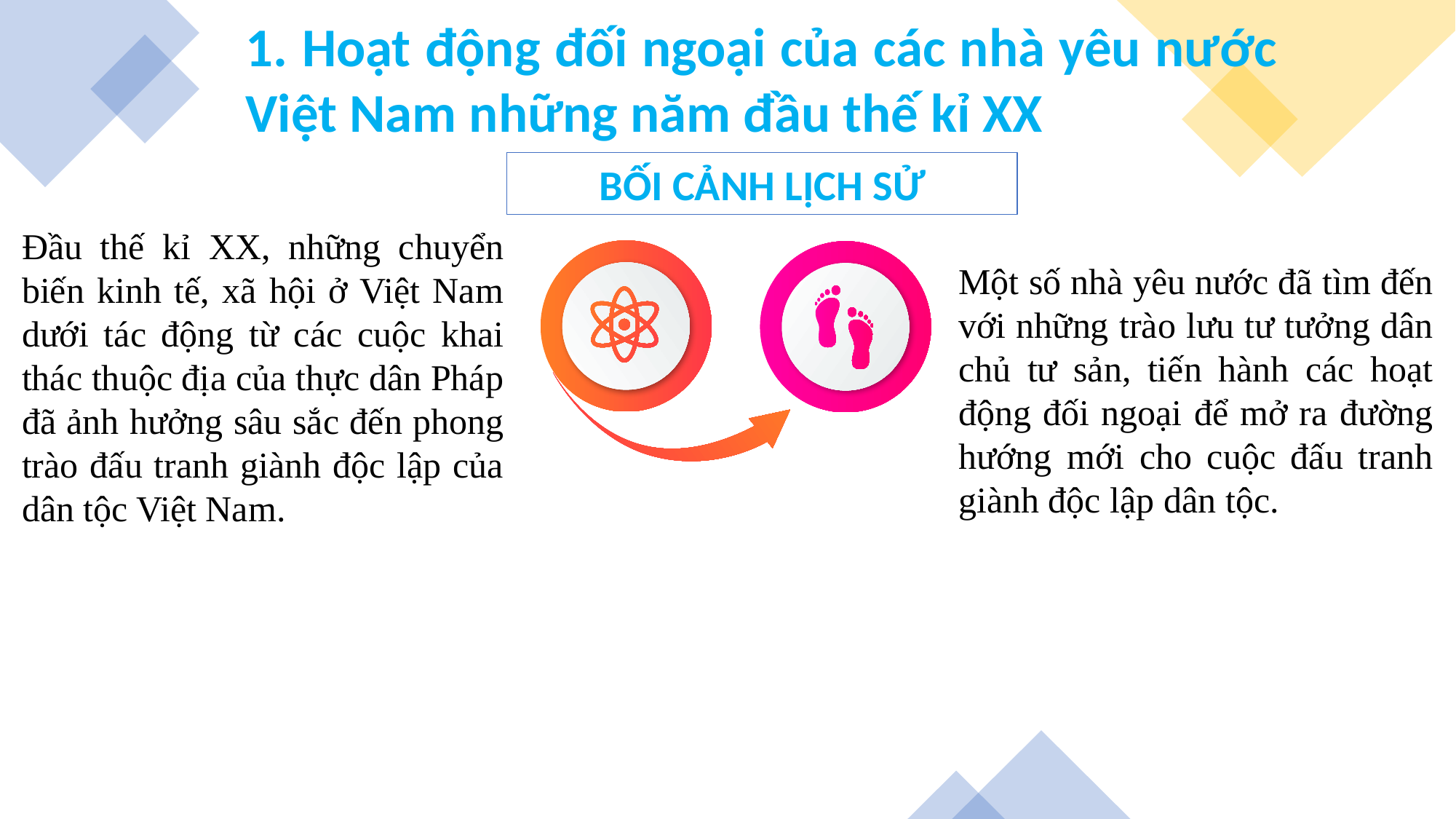

1. Hoạt động đối ngoại của các nhà yêu nước Việt Nam những năm đầu thế kỉ XX

BỐI CẢNH LỊCH SỬ
Đầu thế kỉ XX, những chuyển biến kinh tế, xã hội ở Việt Nam dưới tác động từ các cuộc khai thác thuộc địa của thực dân Pháp đã ảnh hưởng sâu sắc đến phong trào đấu tranh giành độc lập của dân tộc Việt Nam.

Một số nhà yêu nước đã tìm đến với những trào lưu tư tưởng dân chủ tư sản, tiến hành các hoạt động đối ngoại để mở ra đường hướng mới cho cuộc đấu tranh giành độc lập dân tộc.